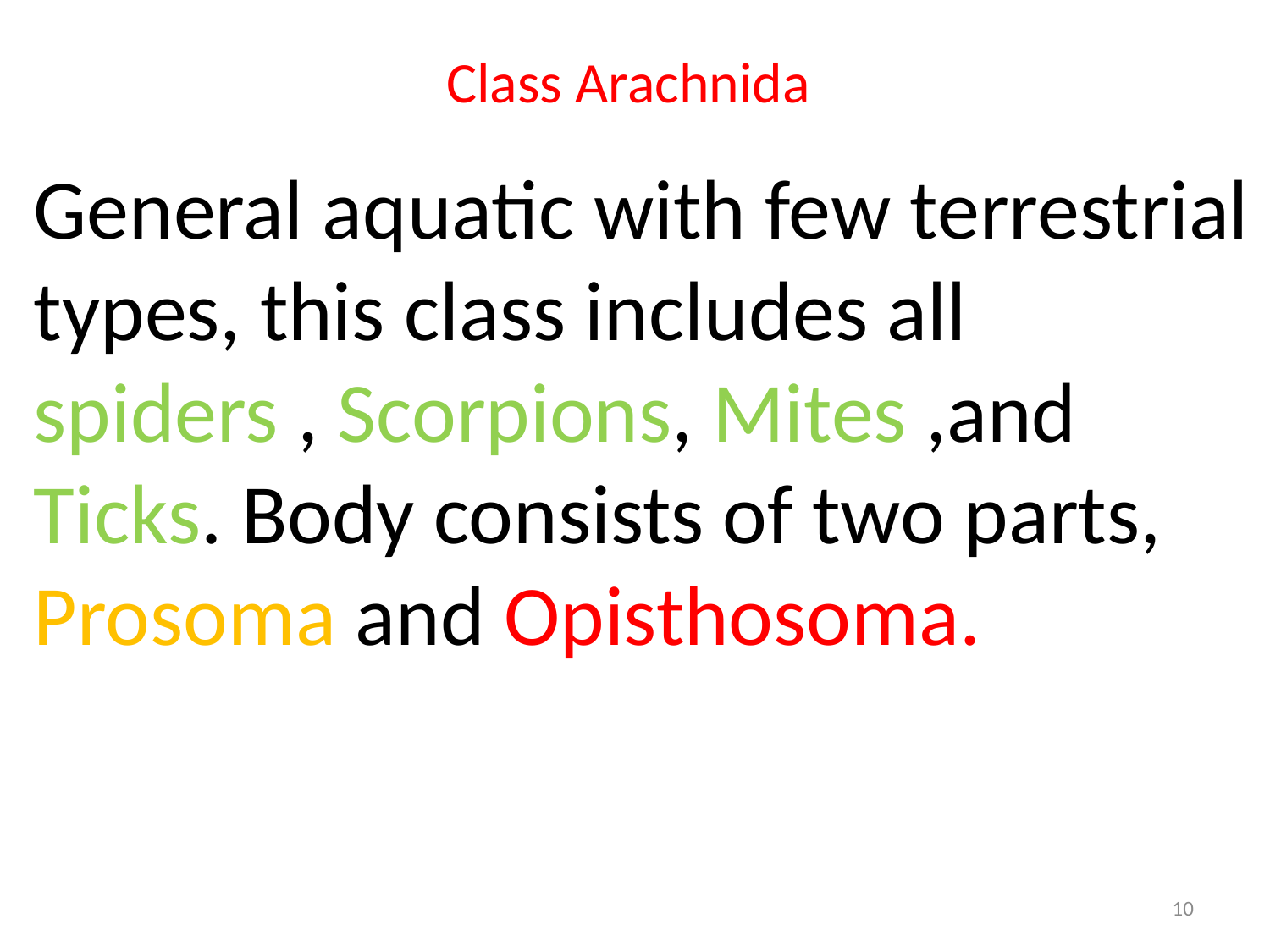

# Class Arachnida
General aquatic with few terrestrial types, this class includes all spiders , Scorpions, Mites ,and Ticks. Body consists of two parts, Prosoma and Opisthosoma.
10